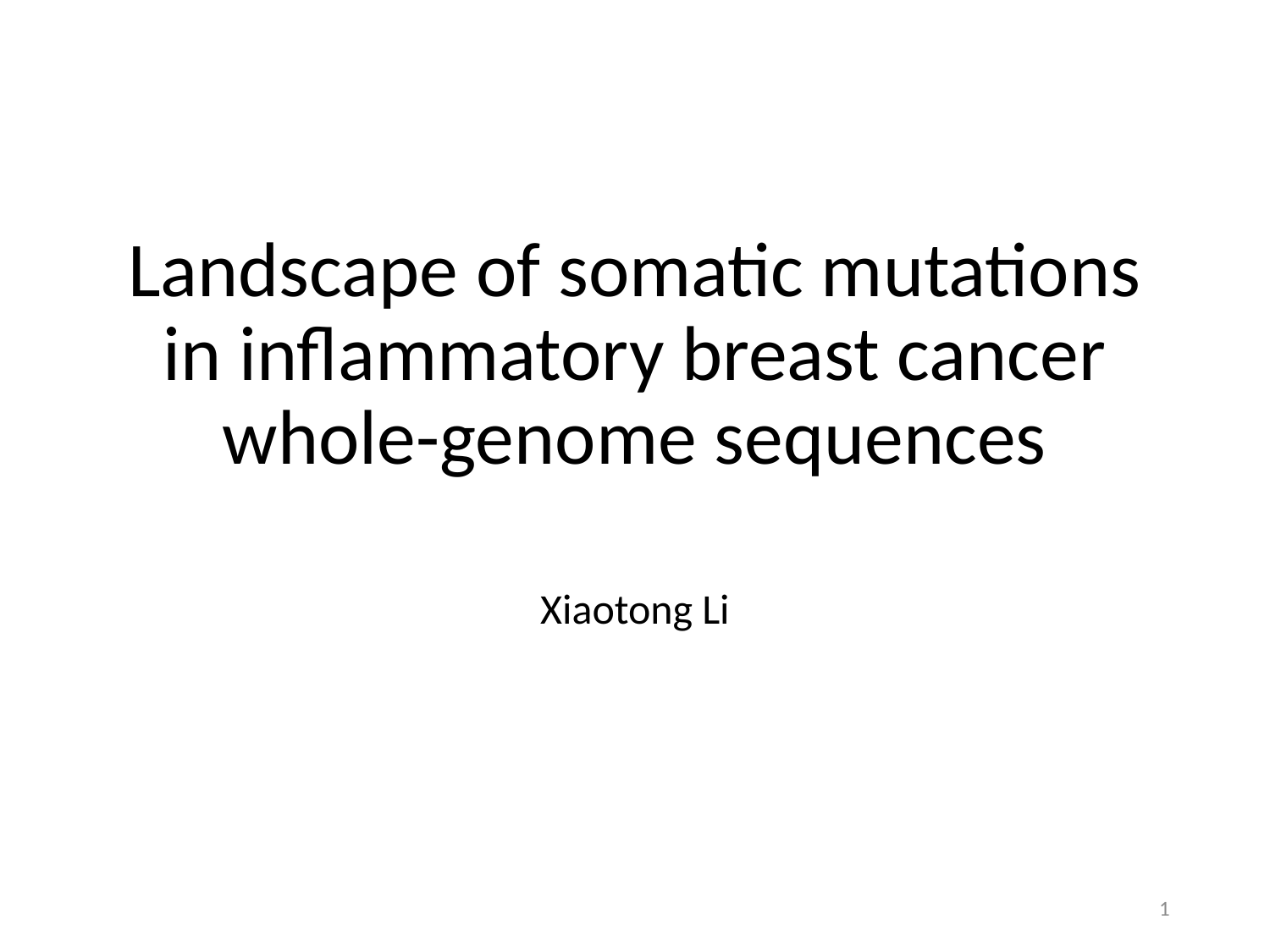

# Landscape of somatic mutations in inflammatory breast cancer whole-genome sequences
Xiaotong Li
1